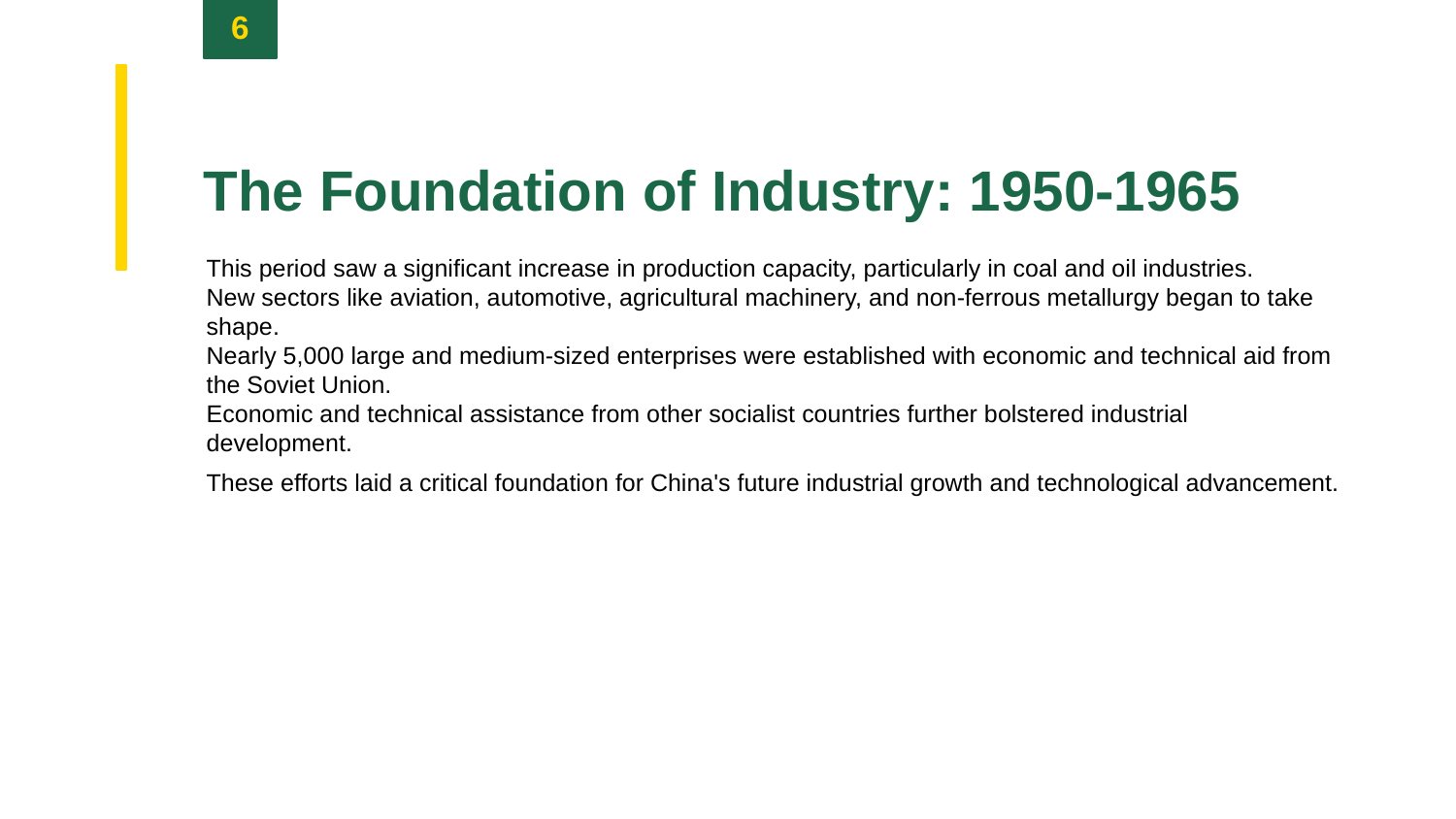

6

The Foundation of Industry: 1950-1965
This period saw a significant increase in production capacity, particularly in coal and oil industries.
New sectors like aviation, automotive, agricultural machinery, and non-ferrous metallurgy began to take shape.
Nearly 5,000 large and medium-sized enterprises were established with economic and technical aid from the Soviet Union.
Economic and technical assistance from other socialist countries further bolstered industrial development.
These efforts laid a critical foundation for China's future industrial growth and technological advancement.